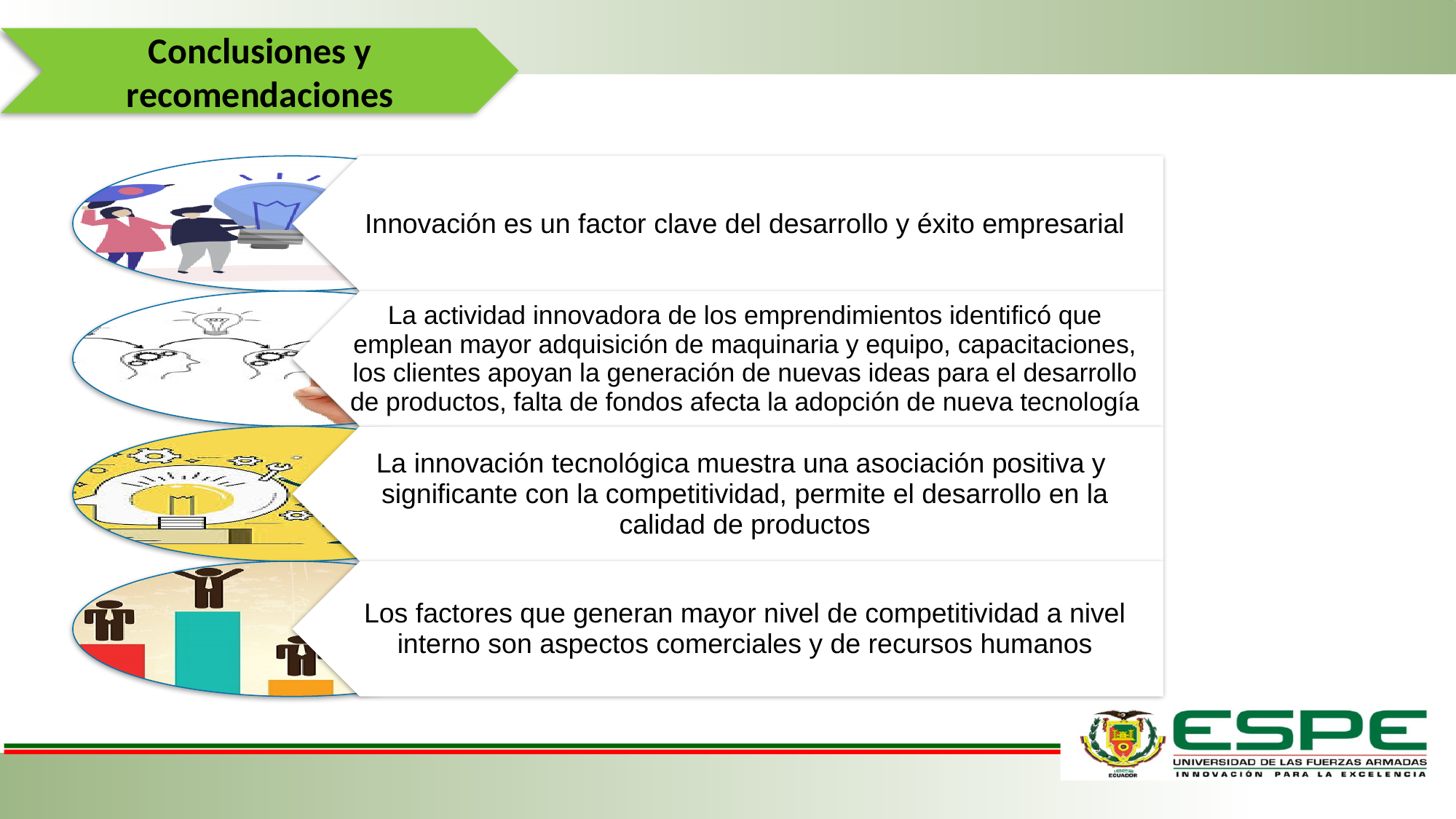

Conclusiones y recomendaciones
Innovación es un factor clave del desarrollo y éxito empresarial
La actividad innovadora de los emprendimientos identificó que emplean mayor adquisición de maquinaria y equipo, capacitaciones, los clientes apoyan la generación de nuevas ideas para el desarrollo de productos, falta de fondos afecta la adopción de nueva tecnología
La innovación tecnológica muestra una asociación positiva y  significante con la competitividad, permite el desarrollo en la calidad de productos
Los factores que generan mayor nivel de competitividad a nivel interno son aspectos comerciales y de recursos humanos